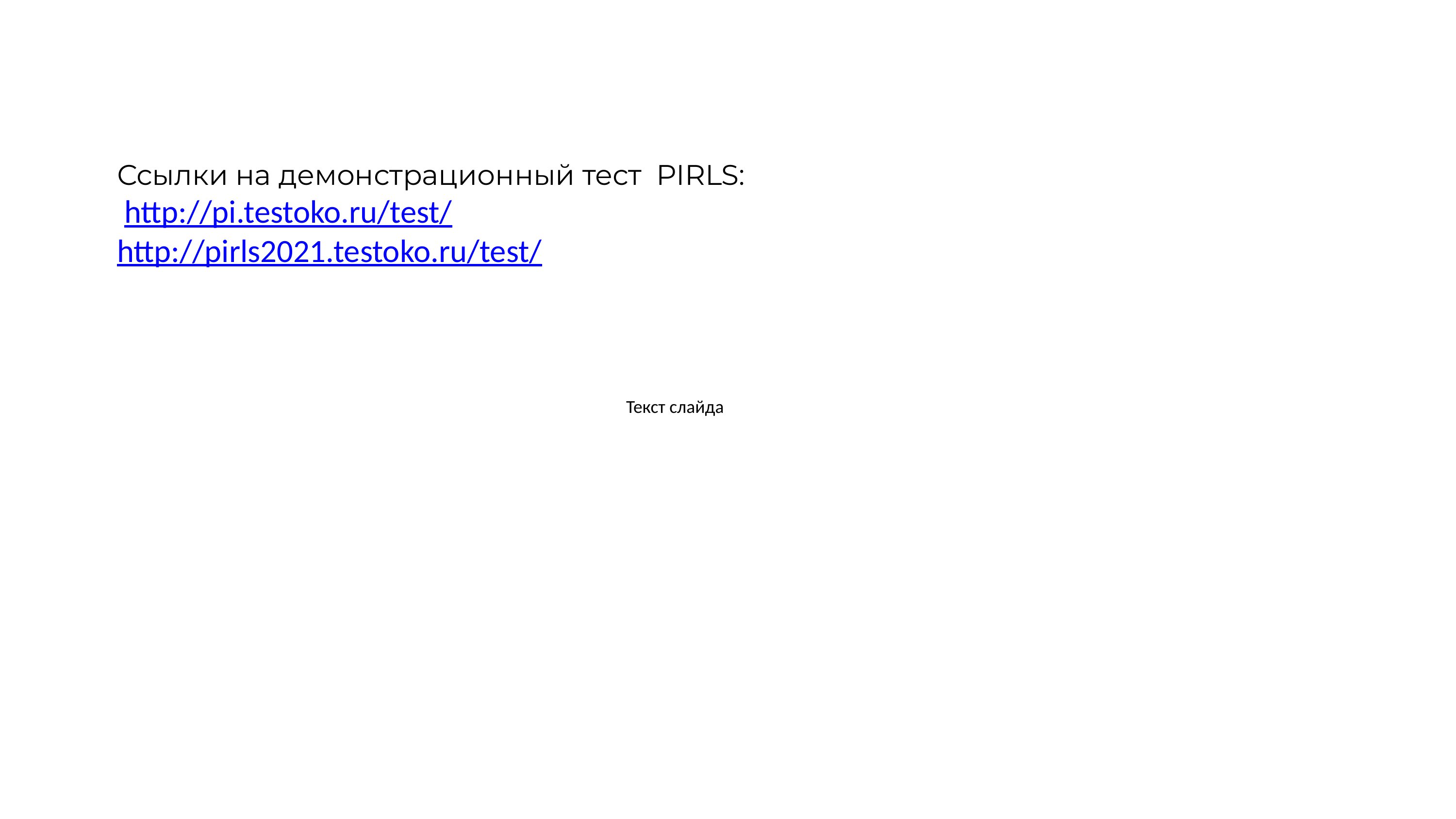

Ссылки на демонстрационный тест  PIRLS:
 http://pi.testoko.ru/test/
http://pirls2021.testoko.ru/test/

Текст слайда